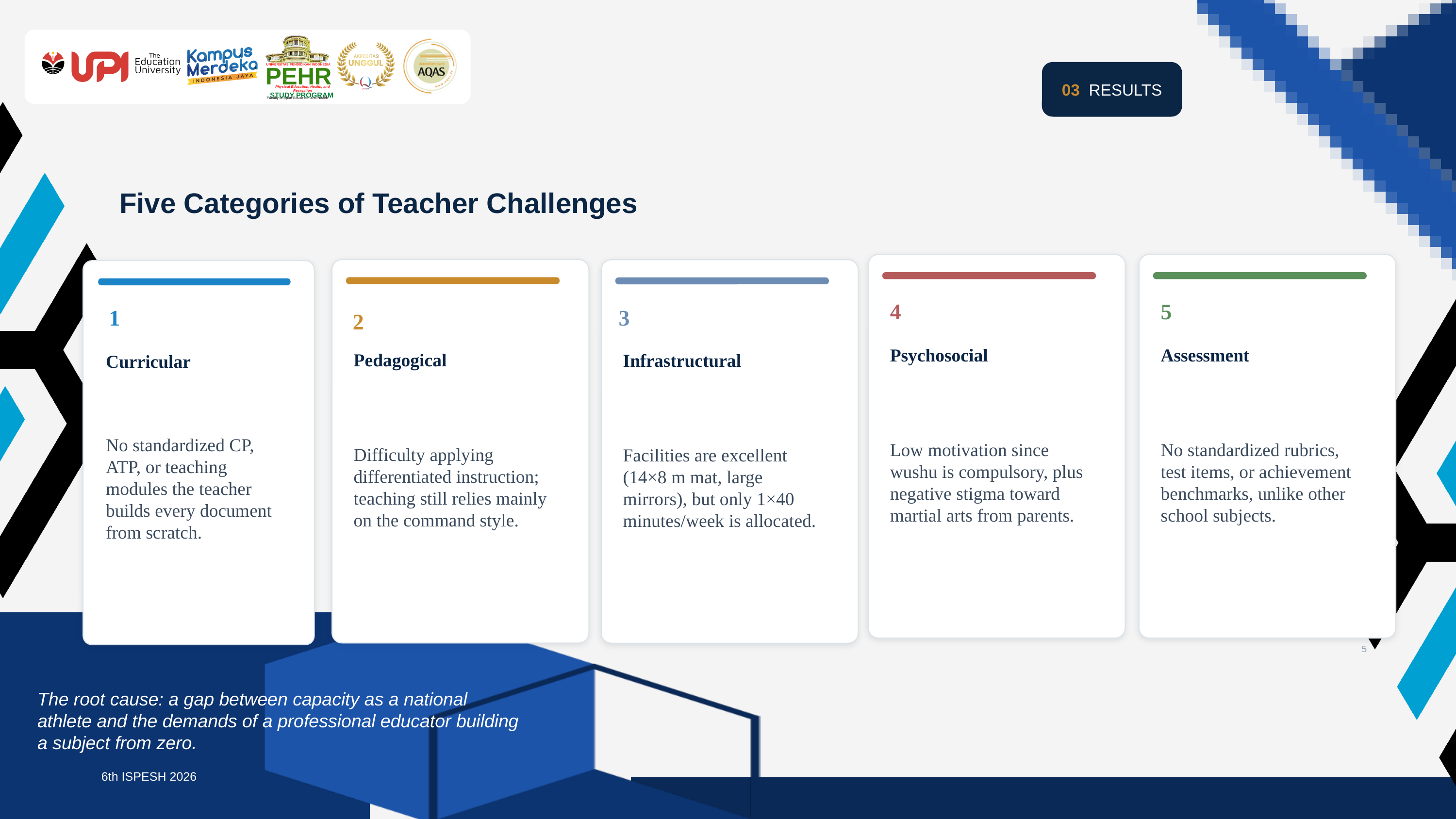

UNIVERSITAS PENDIDIKAN INDONESIA
PEHR
Physical Education, Health, and Recreation
STUDY PROGRAM
Faculty of Sport Education and Health

03  RESULTS

Five Categories of Teacher Challenges

4
5
1
3
2
Psychosocial
Assessment
Pedagogical
Infrastructural
Curricular
Low motivation since wushu is compulsory, plus negative stigma toward martial arts from parents.
No standardized rubrics, test items, or achievement benchmarks, unlike other school subjects.
Difficulty applying differentiated instruction; teaching still relies mainly on the command style.
Facilities are excellent (14×8 m mat, large mirrors), but only 1×40 minutes/week is allocated.
No standardized CP, ATP, or teaching modules the teacher builds every document from scratch.

5
The root cause: a gap between capacity as a national athlete and the demands of a professional educator building a subject from zero.

6th ISPESH 2026